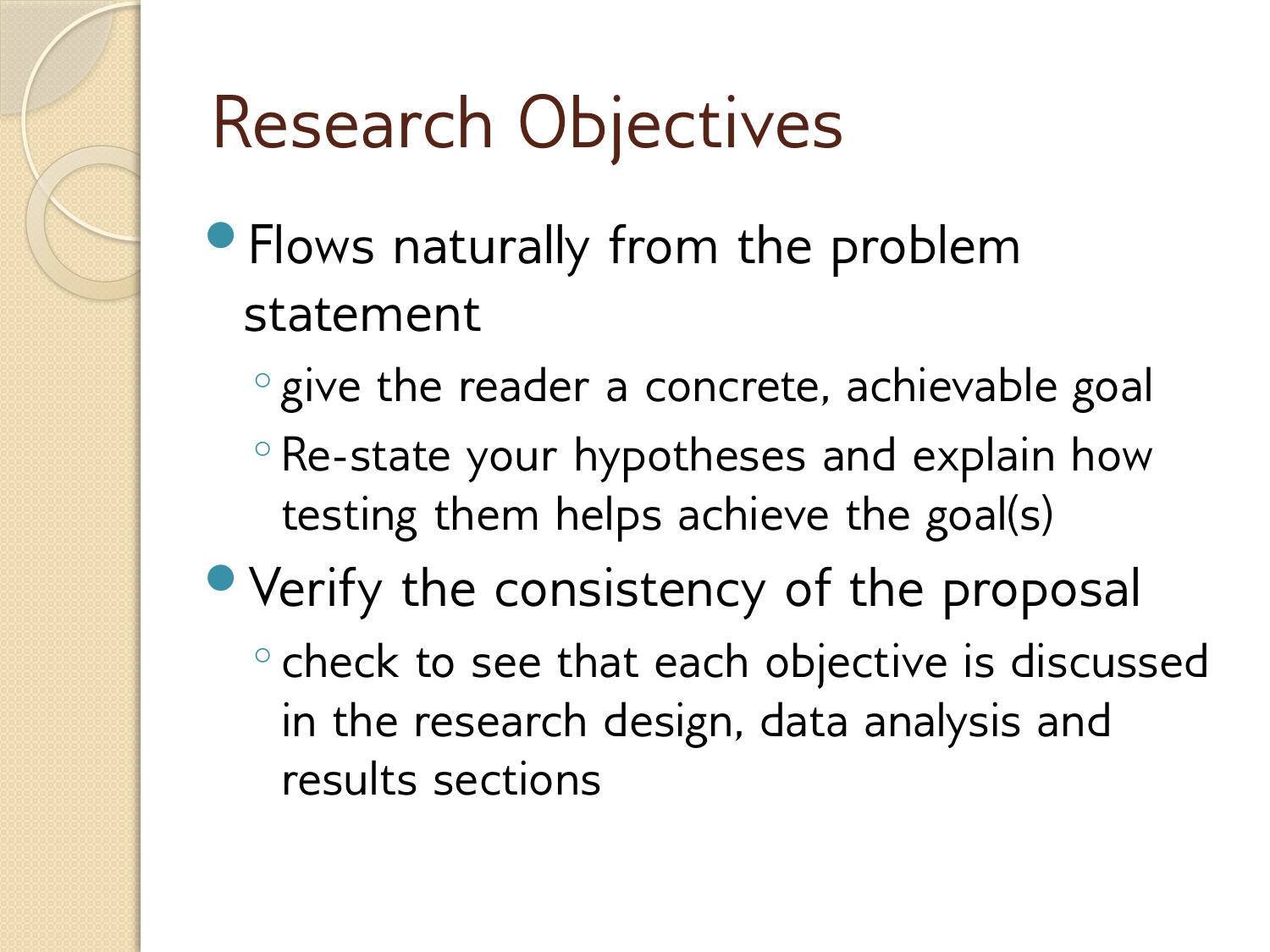

# Research Objectives
Flows naturally from the problem statement
give the reader a concrete, achievable goal
Re-state your hypotheses and explain how testing them helps achieve the goal(s)
Verify the consistency of the proposal
check to see that each objective is discussed in the research design, data analysis and results sections